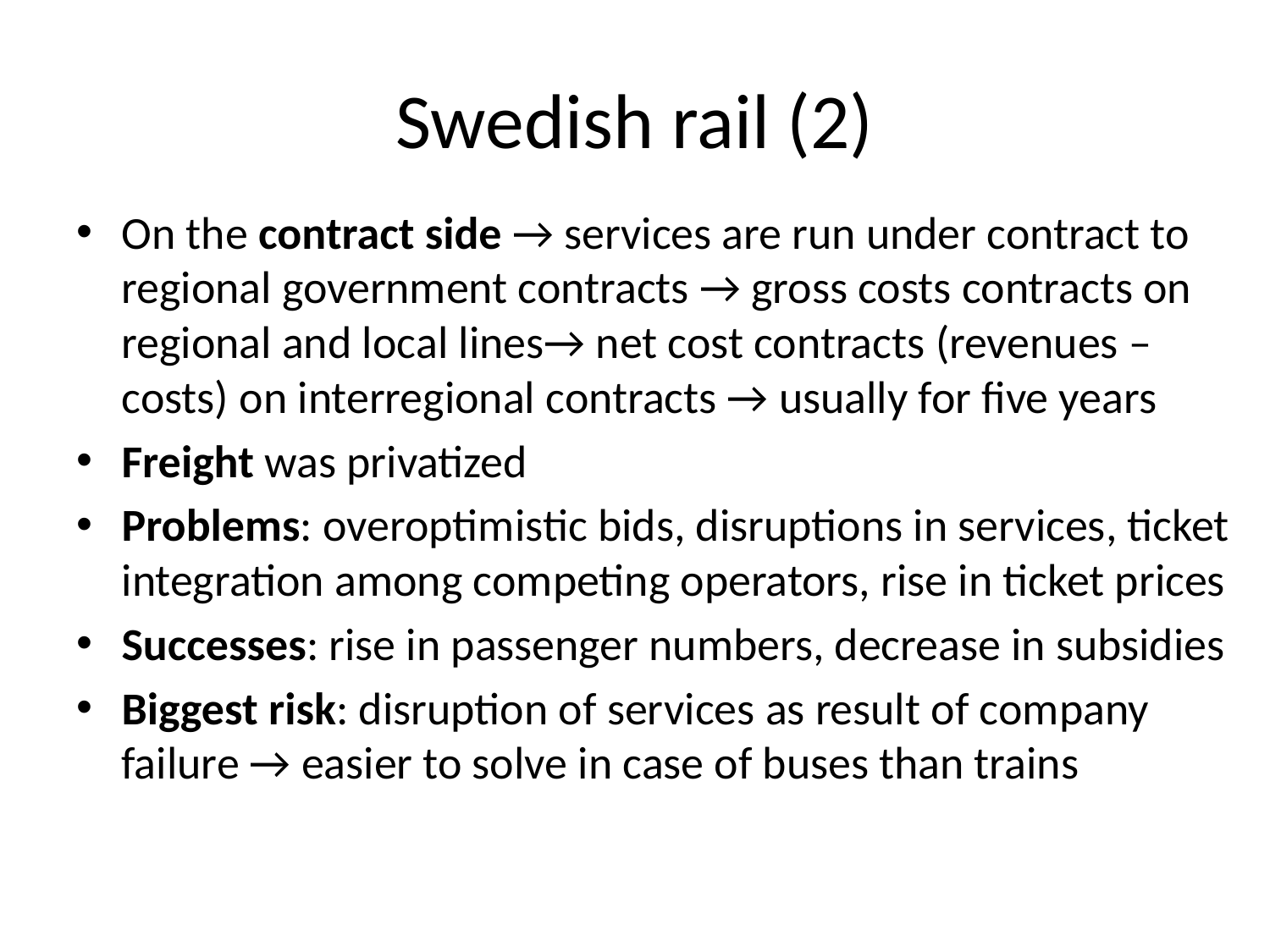

# Swedish rail (2)
On the contract side → services are run under contract to regional government contracts → gross costs contracts on regional and local lines→ net cost contracts (revenues – costs) on interregional contracts → usually for five years
Freight was privatized
Problems: overoptimistic bids, disruptions in services, ticket integration among competing operators, rise in ticket prices
Successes: rise in passenger numbers, decrease in subsidies
Biggest risk: disruption of services as result of company failure → easier to solve in case of buses than trains